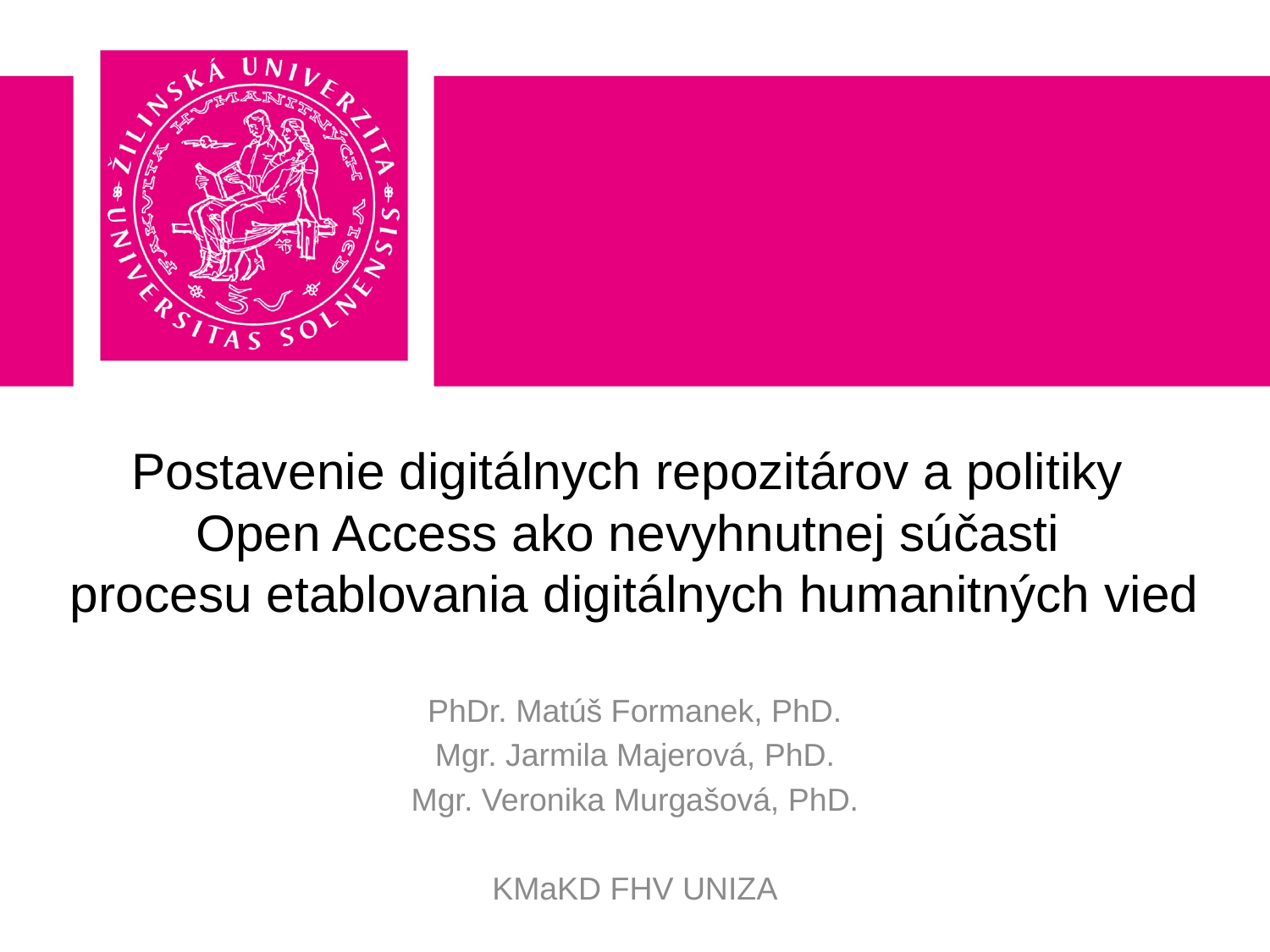

# Postavenie digitálnych repozitárov a politiky Open Access ako nevyhnutnej súčasti procesu etablovania digitálnych humanitných vied
PhDr. Matúš Formanek, PhD.
Mgr. Jarmila Majerová, PhD.
Mgr. Veronika Murgašová, PhD.

KMaKD FHV UNIZA